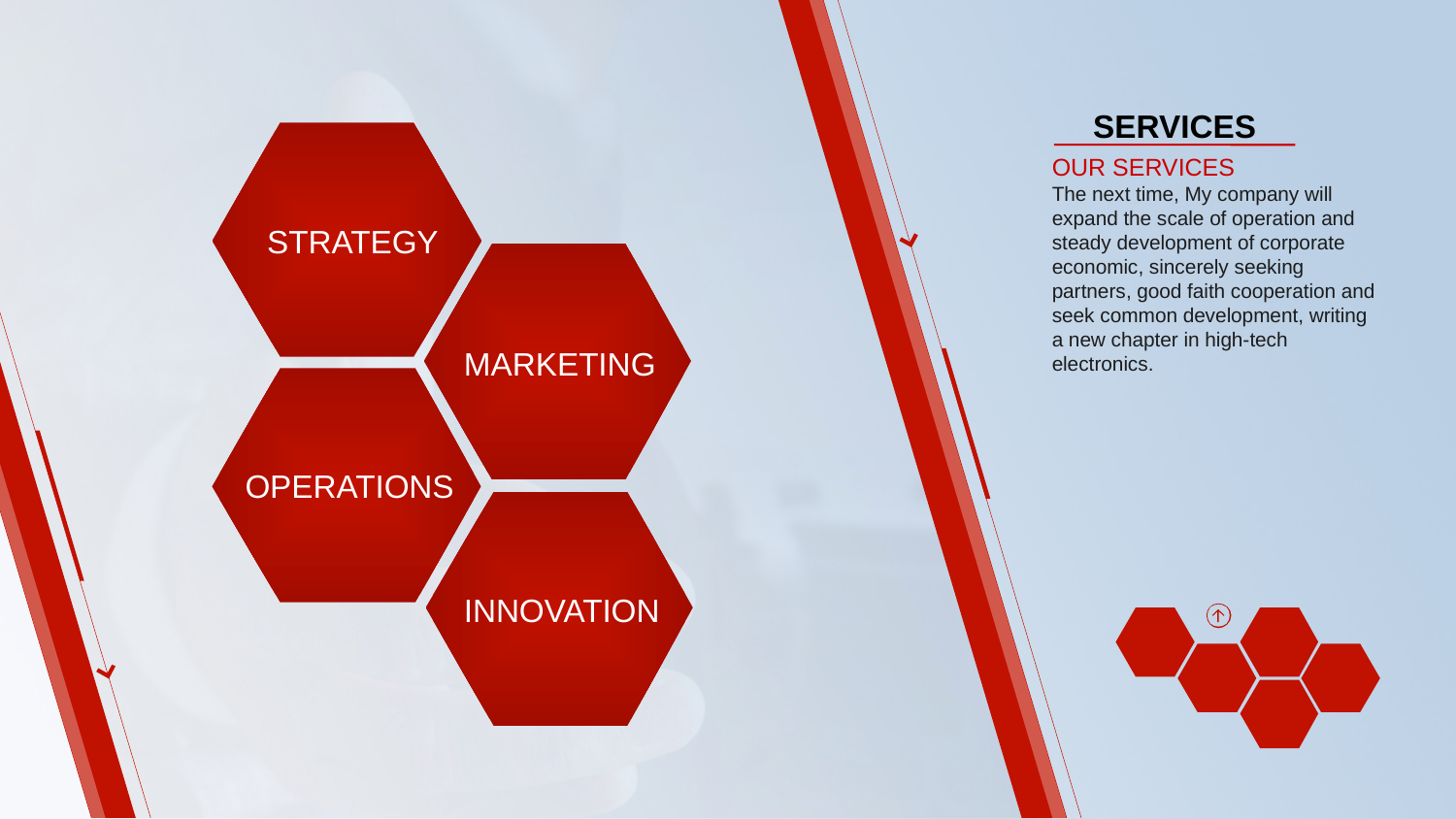

SERVICES

OUR SERVICES
The next time, My company will expand the scale of operation and steady development of corporate economic, sincerely seeking partners, good faith cooperation and seek common development, writing a new chapter in high-tech electronics.

STRATEGY

MARKETING

OPERATIONS

INNOVATION